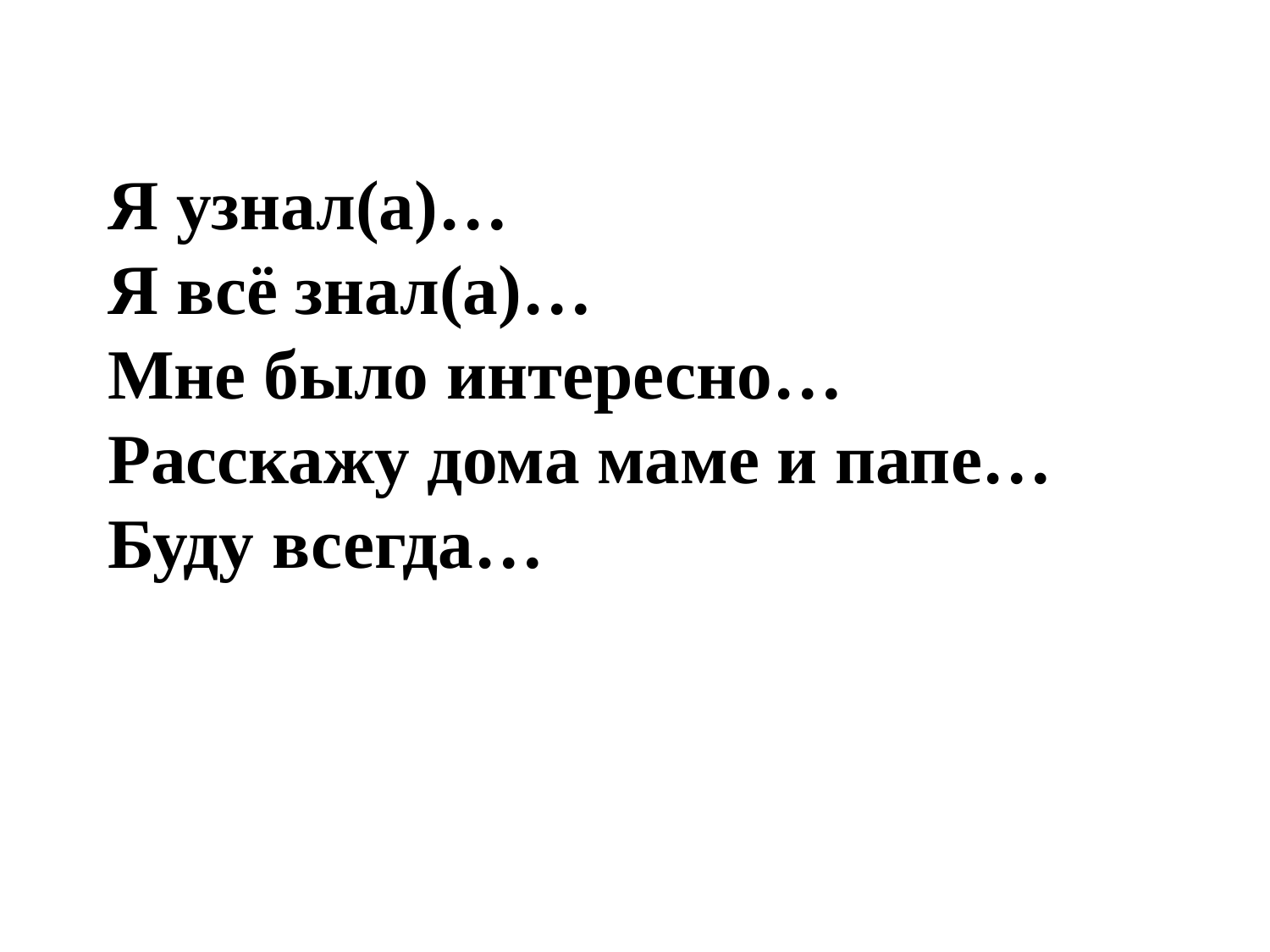

# Я узнал(а)… Я всё знал(а)… Мне было интересно… Расскажу дома маме и папе… Буду всегда…